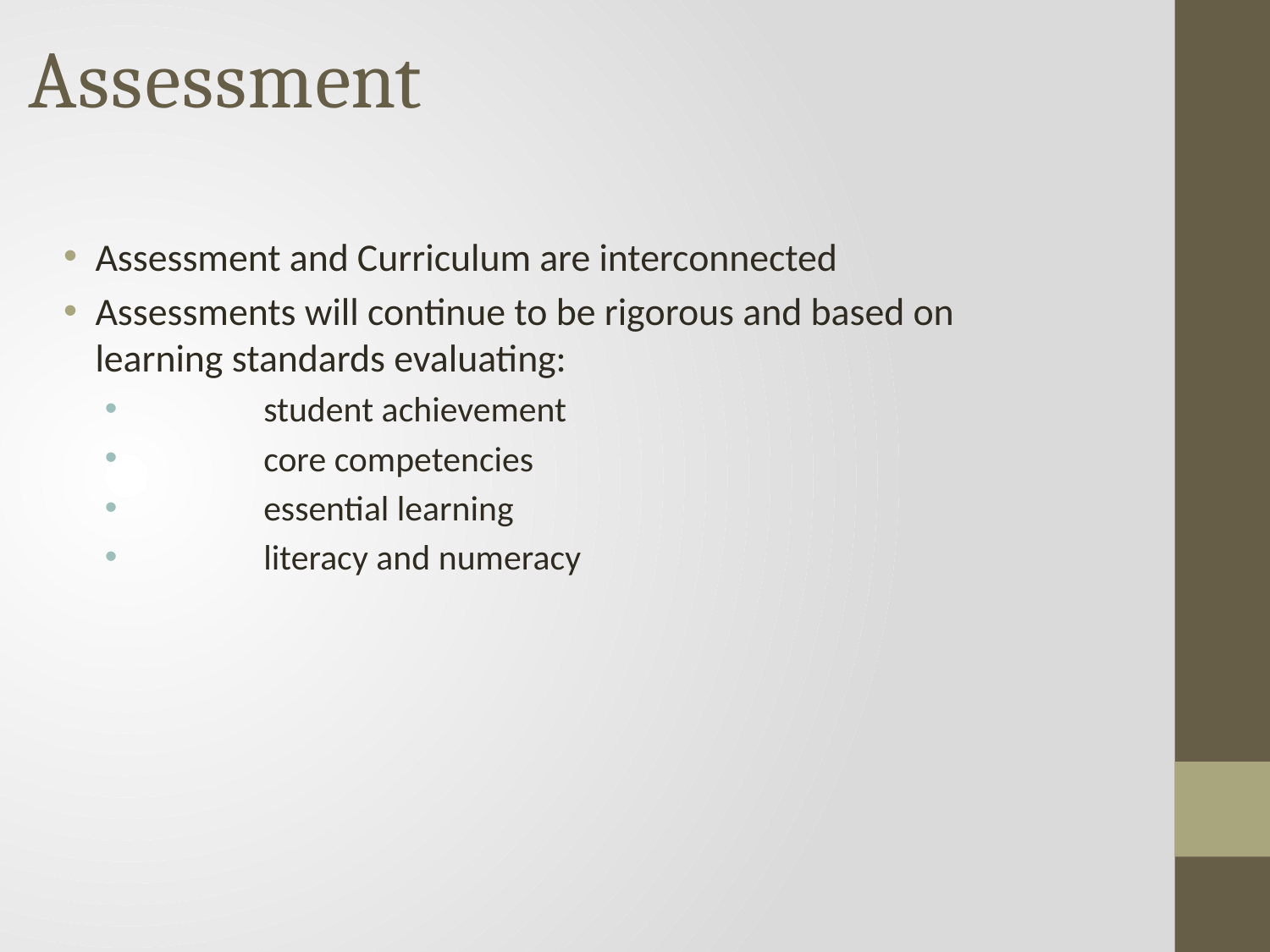

# Assessment
Assessment and Curriculum are interconnected
Assessments will continue to be rigorous and based on learning standards evaluating:
	student achievement
	core competencies
	essential learning
	literacy and numeracy